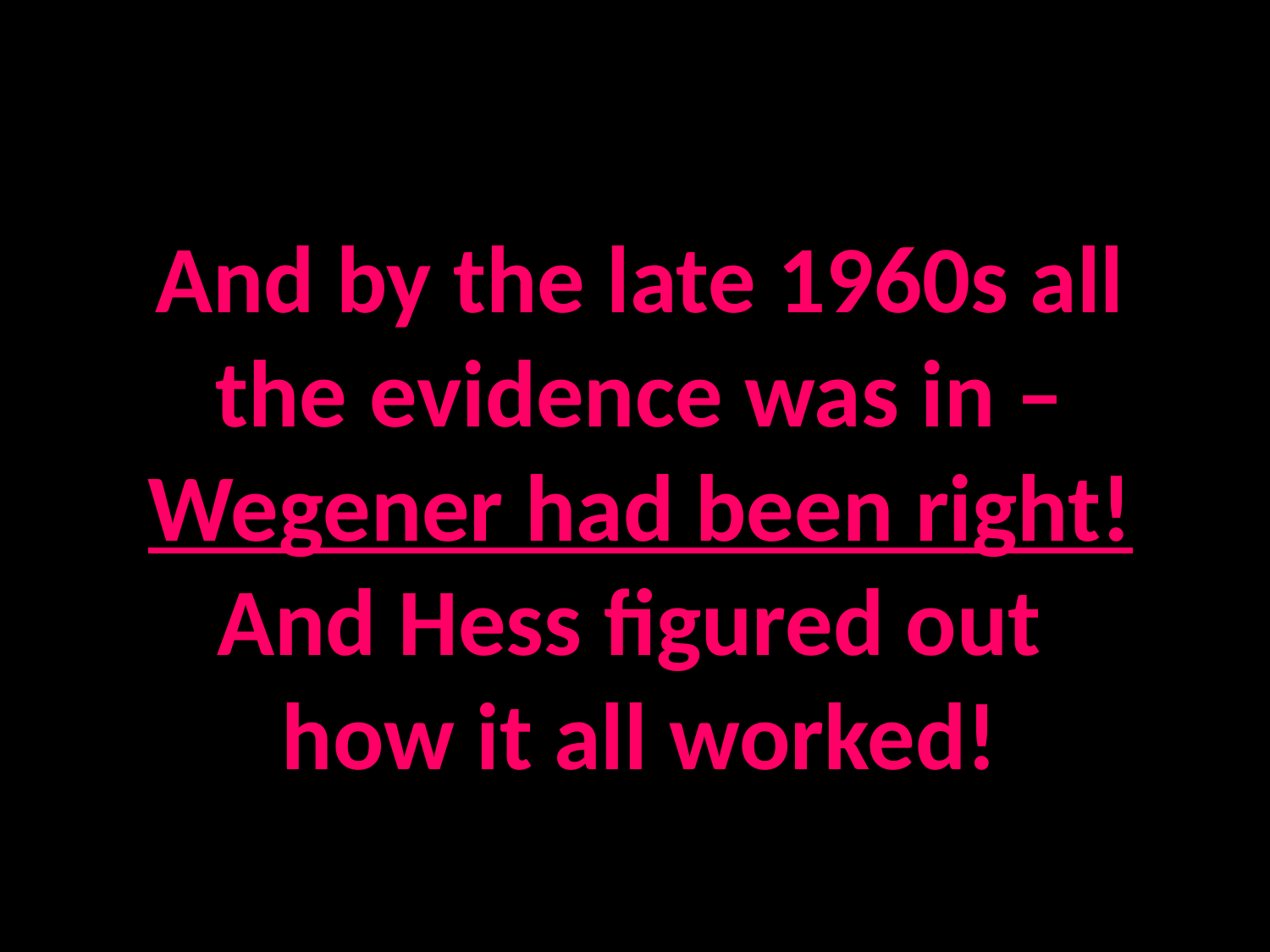

And by the late 1960s all the evidence was in – Wegener had been right!
And Hess figured out
how it all worked!